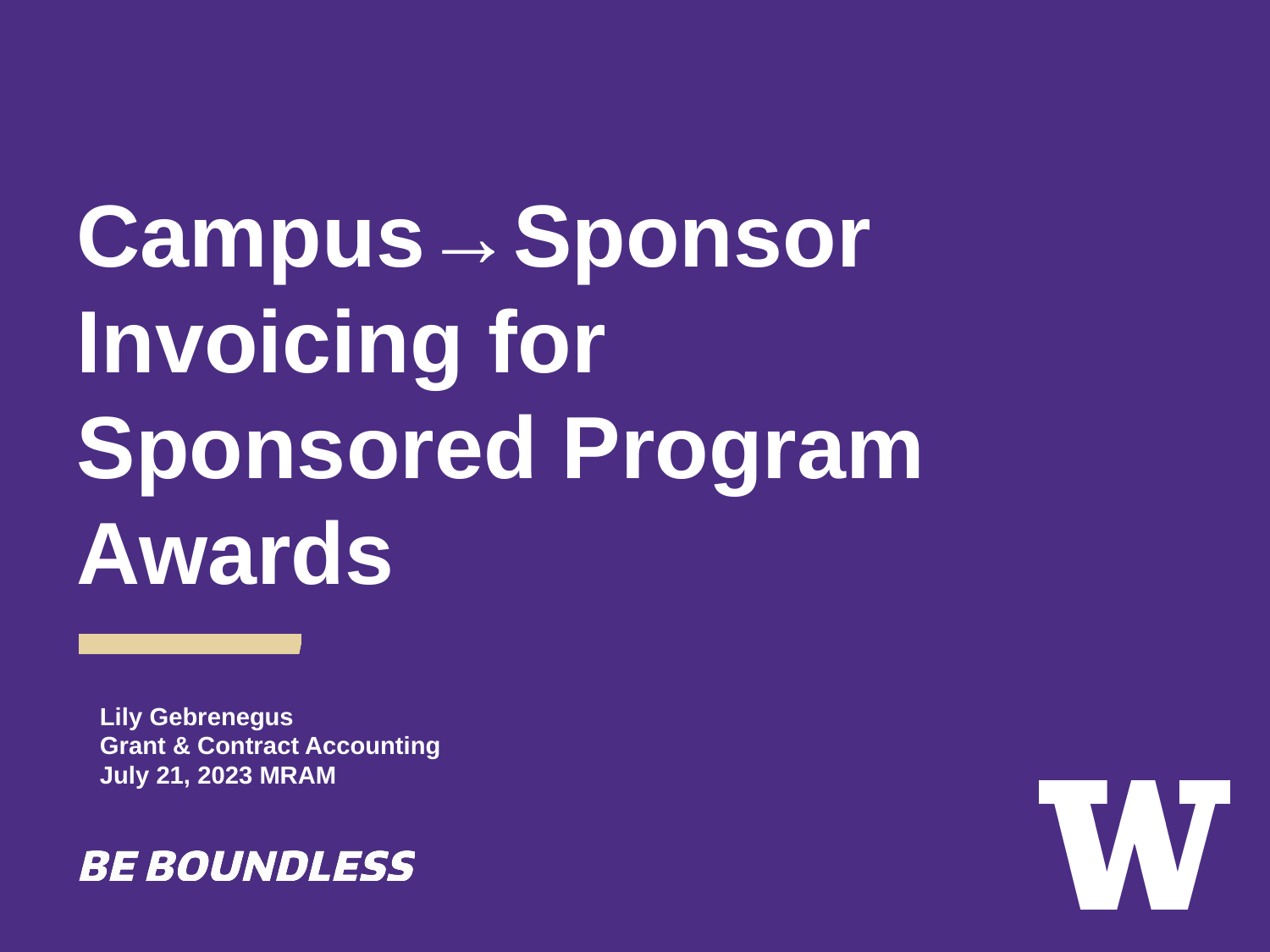

# Campus→Sponsor Invoicing for Sponsored Program Awards
Lily Gebrenegus
Grant & Contract Accounting
July 21, 2023 MRAM